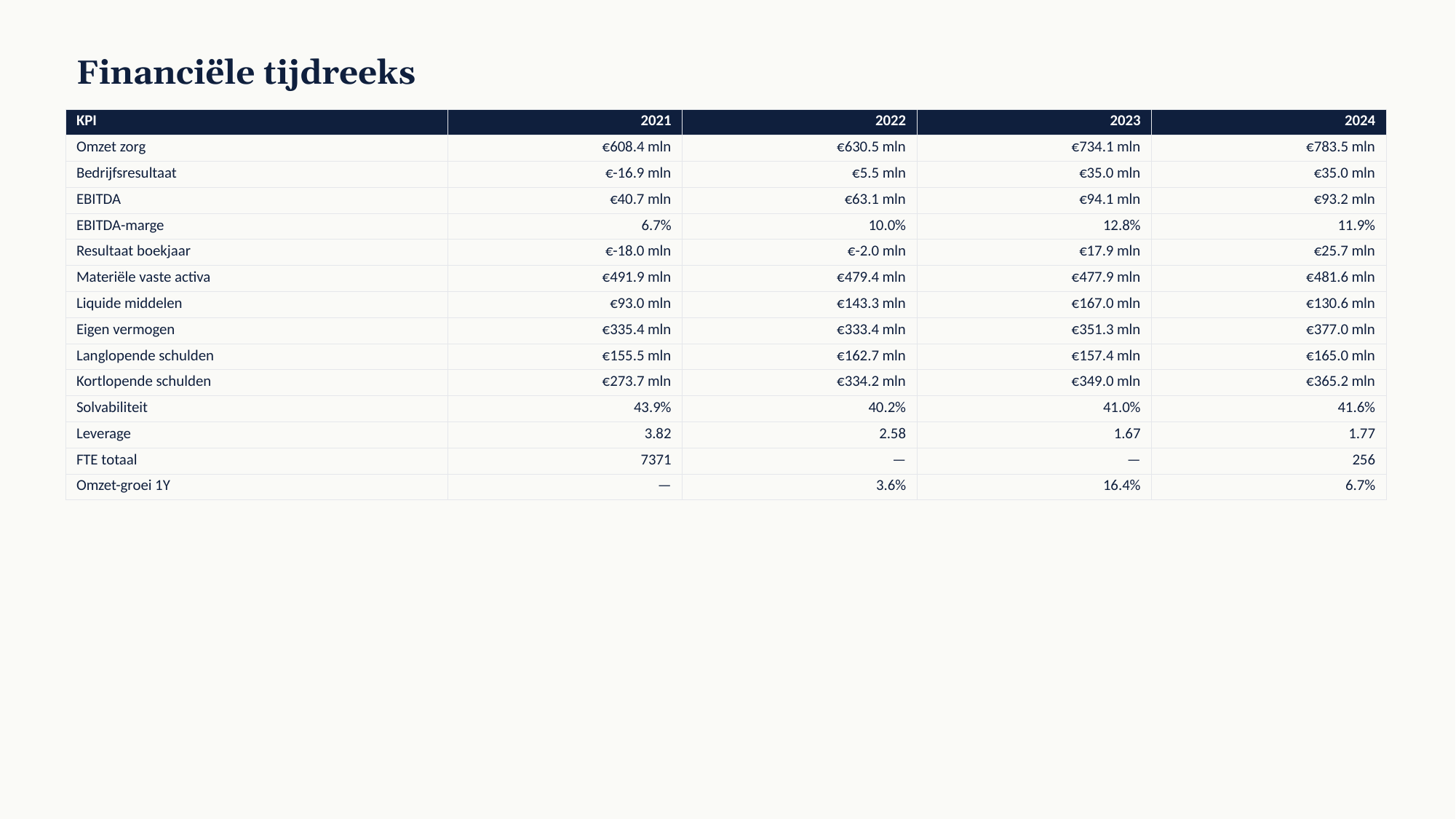

Financiële tijdreeks
| KPI | 2021 | 2022 | 2023 | 2024 |
| --- | --- | --- | --- | --- |
| Omzet zorg | €608.4 mln | €630.5 mln | €734.1 mln | €783.5 mln |
| Bedrijfsresultaat | €-16.9 mln | €5.5 mln | €35.0 mln | €35.0 mln |
| EBITDA | €40.7 mln | €63.1 mln | €94.1 mln | €93.2 mln |
| EBITDA-marge | 6.7% | 10.0% | 12.8% | 11.9% |
| Resultaat boekjaar | €-18.0 mln | €-2.0 mln | €17.9 mln | €25.7 mln |
| Materiële vaste activa | €491.9 mln | €479.4 mln | €477.9 mln | €481.6 mln |
| Liquide middelen | €93.0 mln | €143.3 mln | €167.0 mln | €130.6 mln |
| Eigen vermogen | €335.4 mln | €333.4 mln | €351.3 mln | €377.0 mln |
| Langlopende schulden | €155.5 mln | €162.7 mln | €157.4 mln | €165.0 mln |
| Kortlopende schulden | €273.7 mln | €334.2 mln | €349.0 mln | €365.2 mln |
| Solvabiliteit | 43.9% | 40.2% | 41.0% | 41.6% |
| Leverage | 3.82 | 2.58 | 1.67 | 1.77 |
| FTE totaal | 7371 | — | — | 256 |
| Omzet-groei 1Y | — | 3.6% | 16.4% | 6.7% |